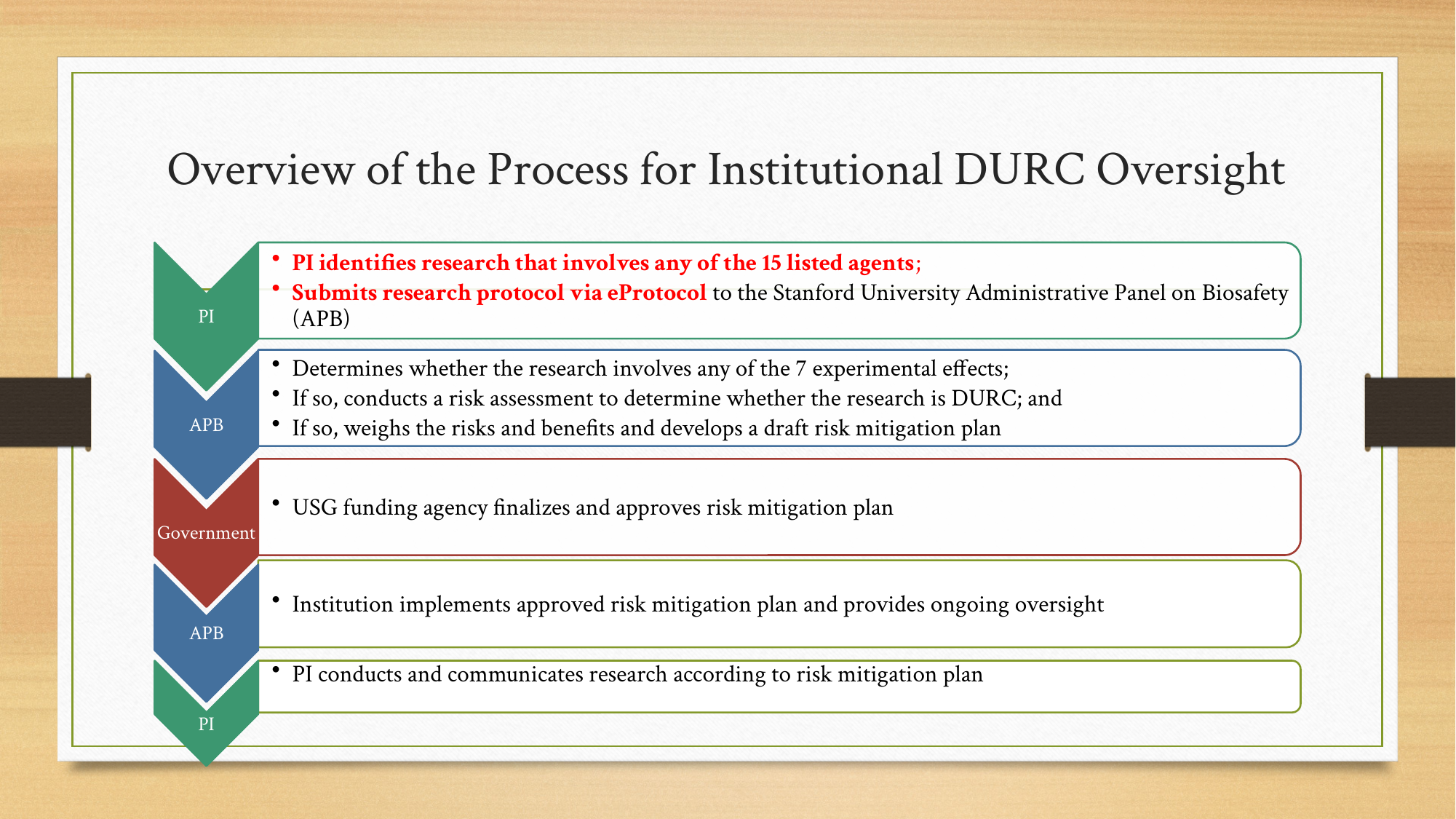

# Overview of the Process for Institutional DURC Oversight
PI
PI identifies research that involves any of the 15 listed agents;
Submits research protocol via eProtocol to the Stanford University Administrative Panel on Biosafety (APB)
APB
Determines whether the research involves any of the 7 experimental effects;
If so, conducts a risk assessment to determine whether the research is DURC; and
If so, weighs the risks and benefits and develops a draft risk mitigation plan
Government
USG funding agency finalizes and approves risk mitigation plan

Institution implements approved risk mitigation plan and provides ongoing oversight

APB

PI conducts and communicates research according to risk mitigation plan

PI
PPI
I